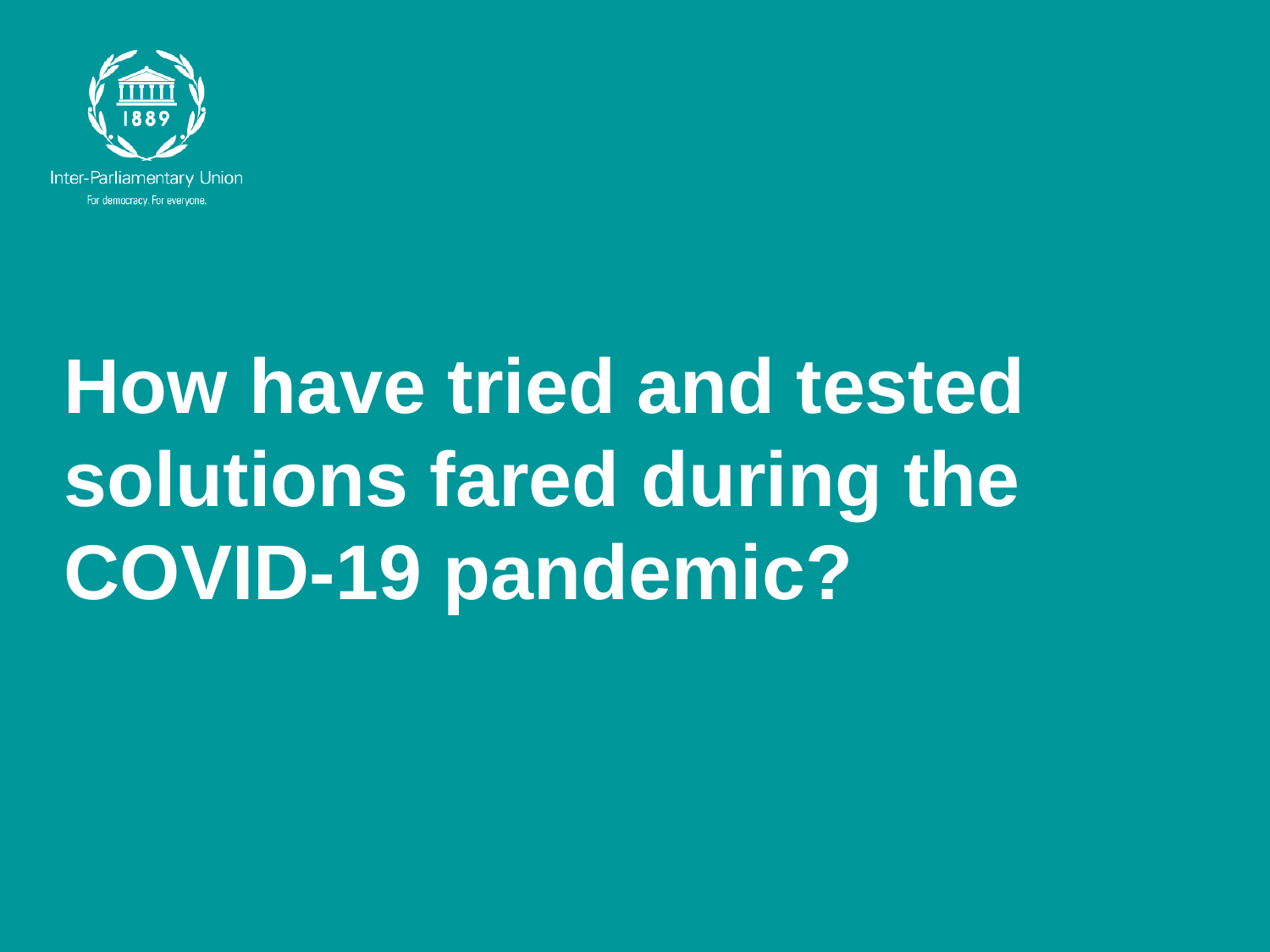

# How have tried and tested solutions fared during the COVID-19 pandemic?